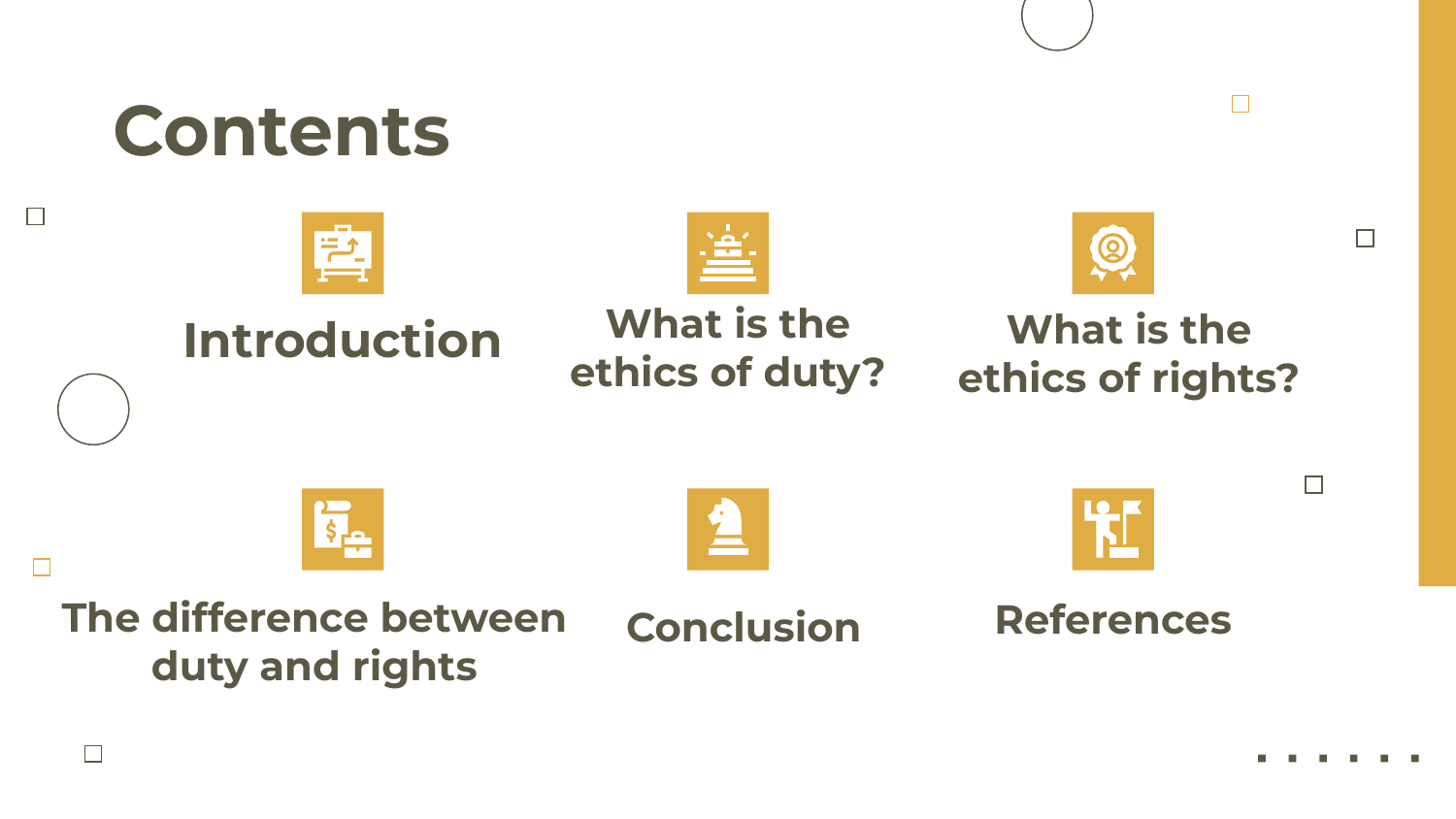

# Contents

Introduction
What is the ethics of duty?
What is the ethics of rights?

References
Conclusion
The difference between duty and rights